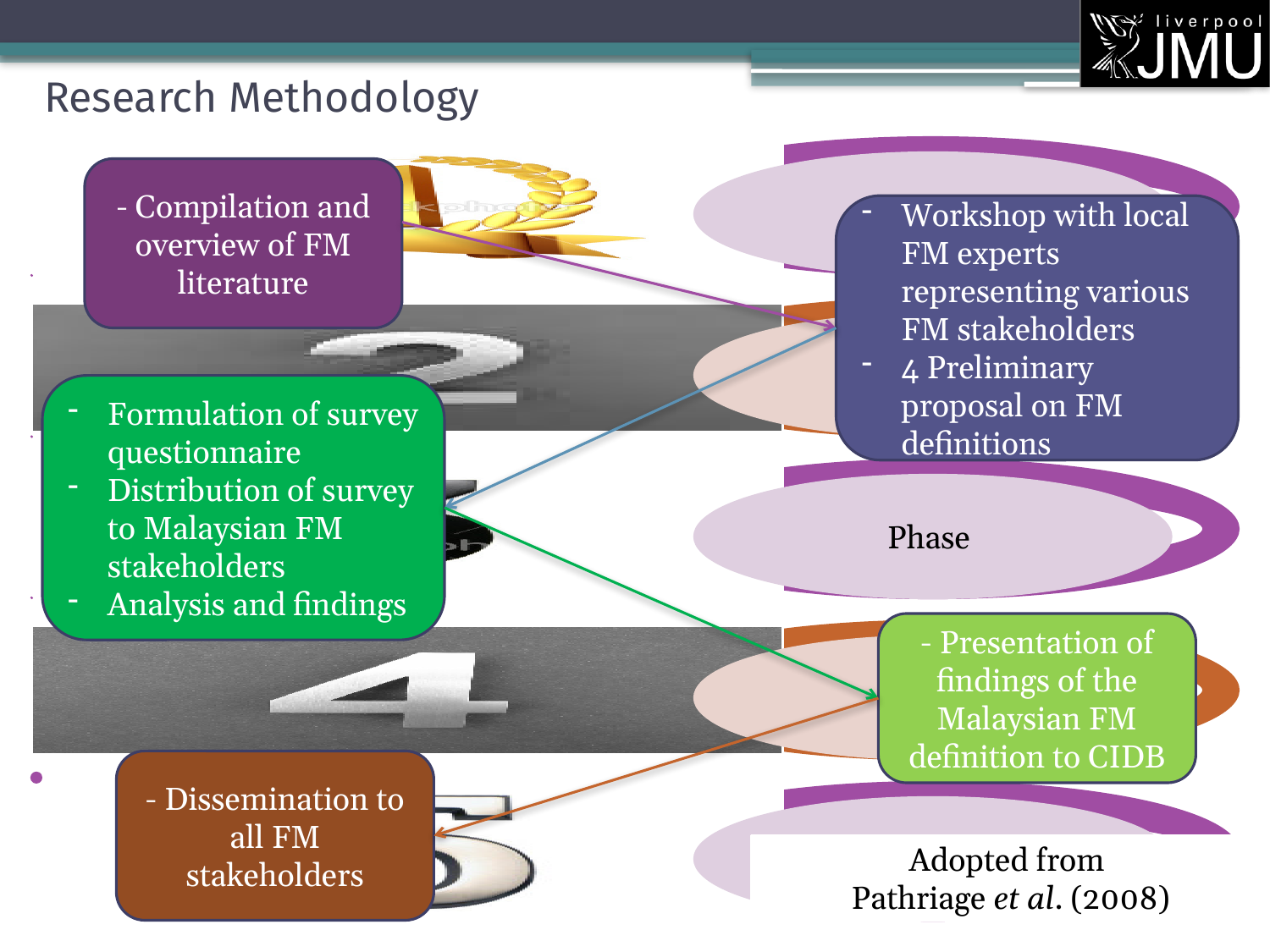

# Research Methodology
Phase
Phase
Phase
Phase
Phase
- Compilation and overview of FM literature
Workshop with local FM experts representing various FM stakeholders
4 Preliminary proposal on FM definitions
Formulation of survey questionnaire
Distribution of survey to Malaysian FM stakeholders
Analysis and findings
- Presentation of findings of the Malaysian FM definition to CIDB
- Dissemination to all FM stakeholders
Adopted from
Pathriage et al. (2008)